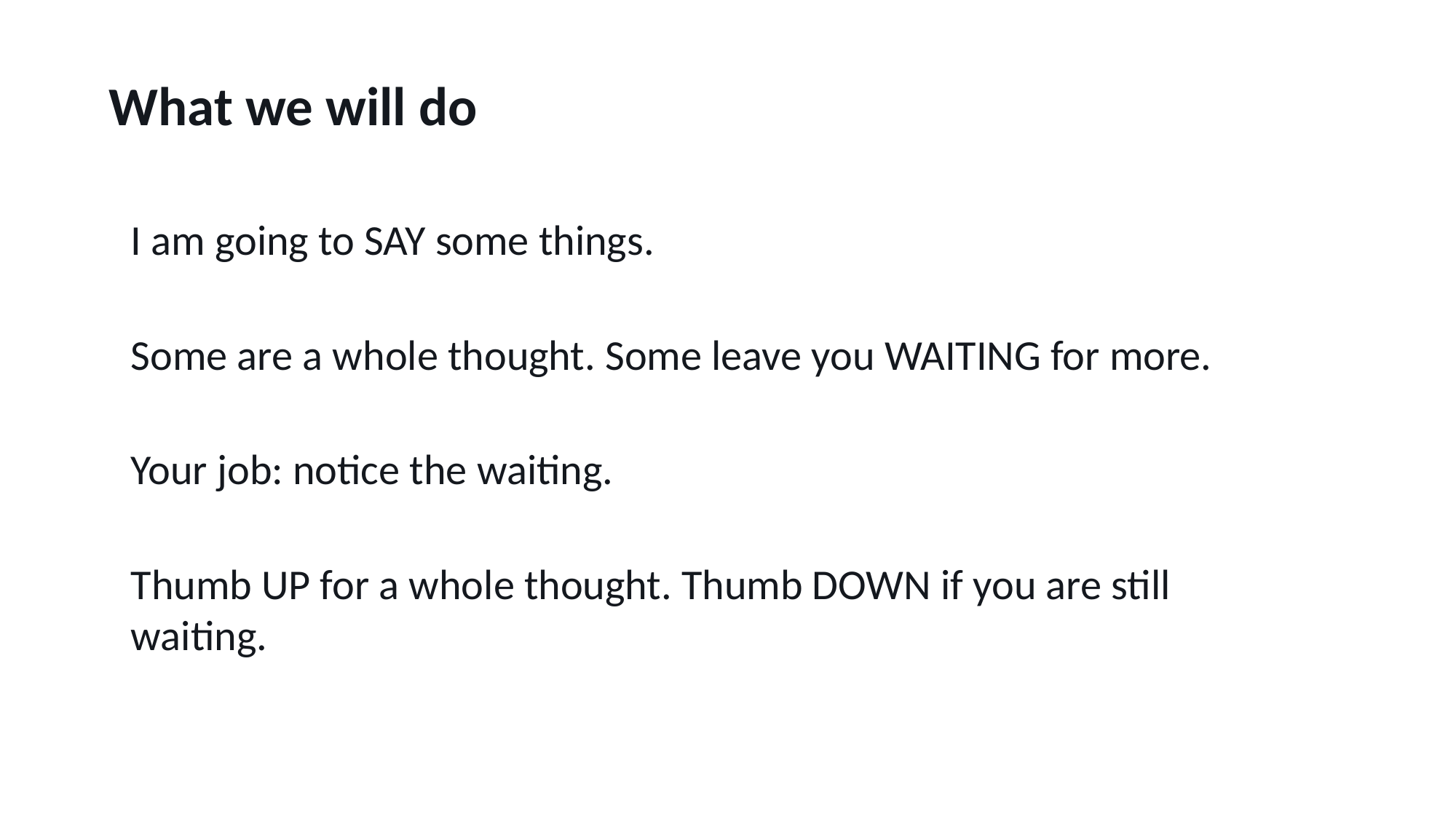

What we will do
I am going to SAY some things.
Some are a whole thought. Some leave you WAITING for more.
Your job: notice the waiting.
Thumb UP for a whole thought. Thumb DOWN if you are still waiting.